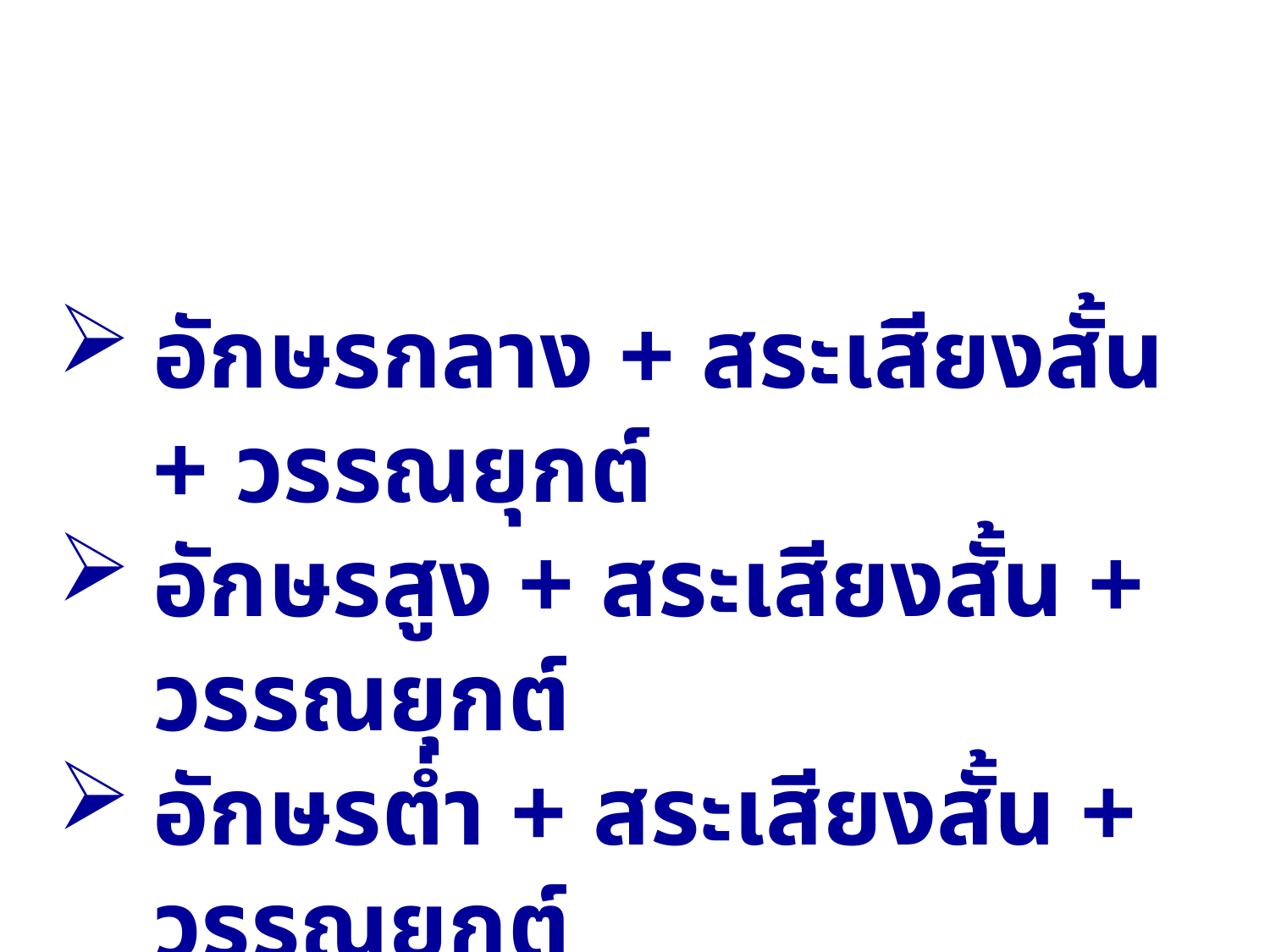

อักษรกลาง + สระเสียงสั้น + วรรณยุกต์
อักษรสูง + สระเสียงสั้น + วรรณยุกต์
อักษรต่ำ + สระเสียงสั้น + วรรณยุกต์